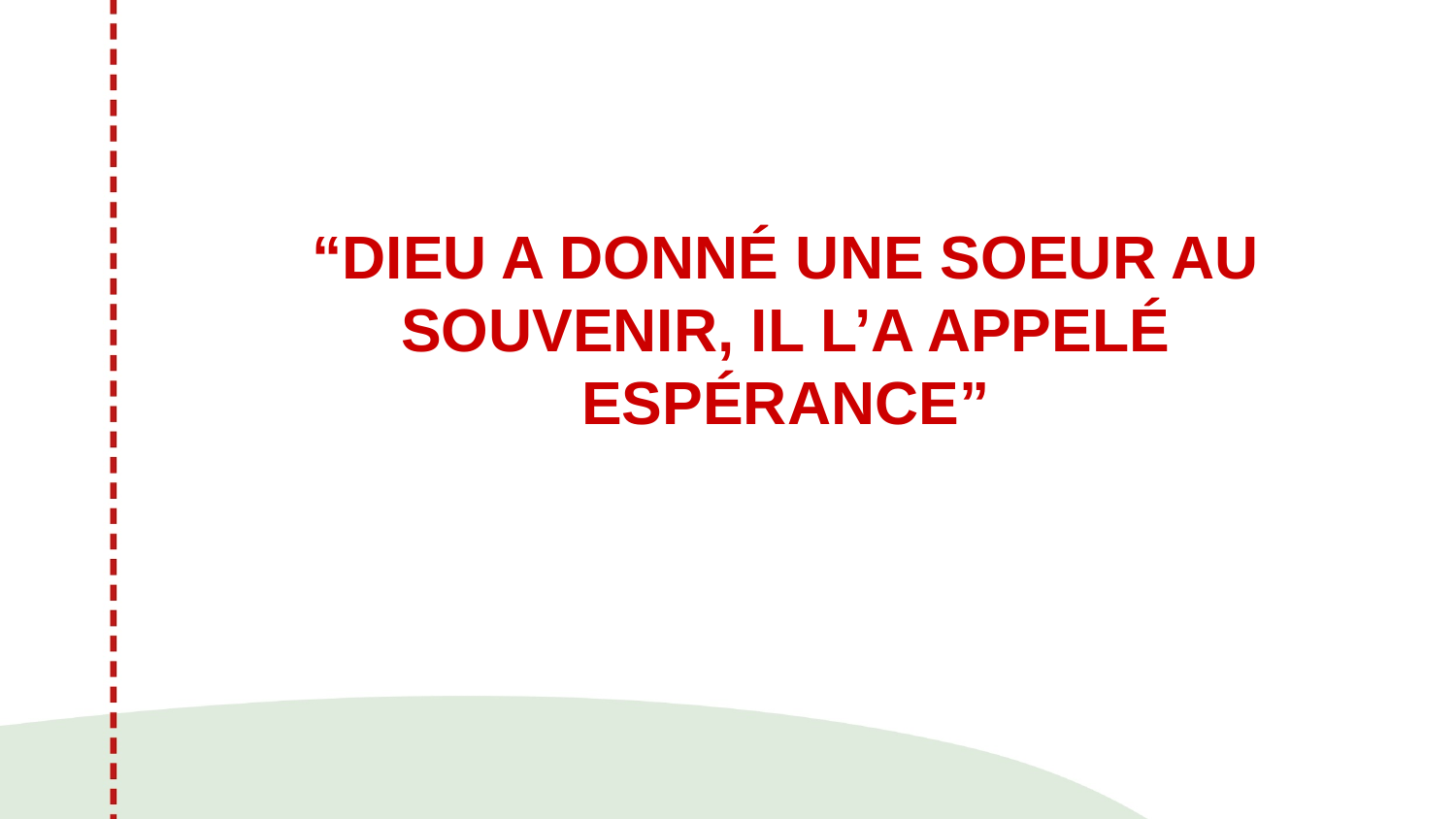

“DIEU A DONNÉ UNE SOEUR AU SOUVENIR, IL L’A APPELÉ ESPÉRANCE”